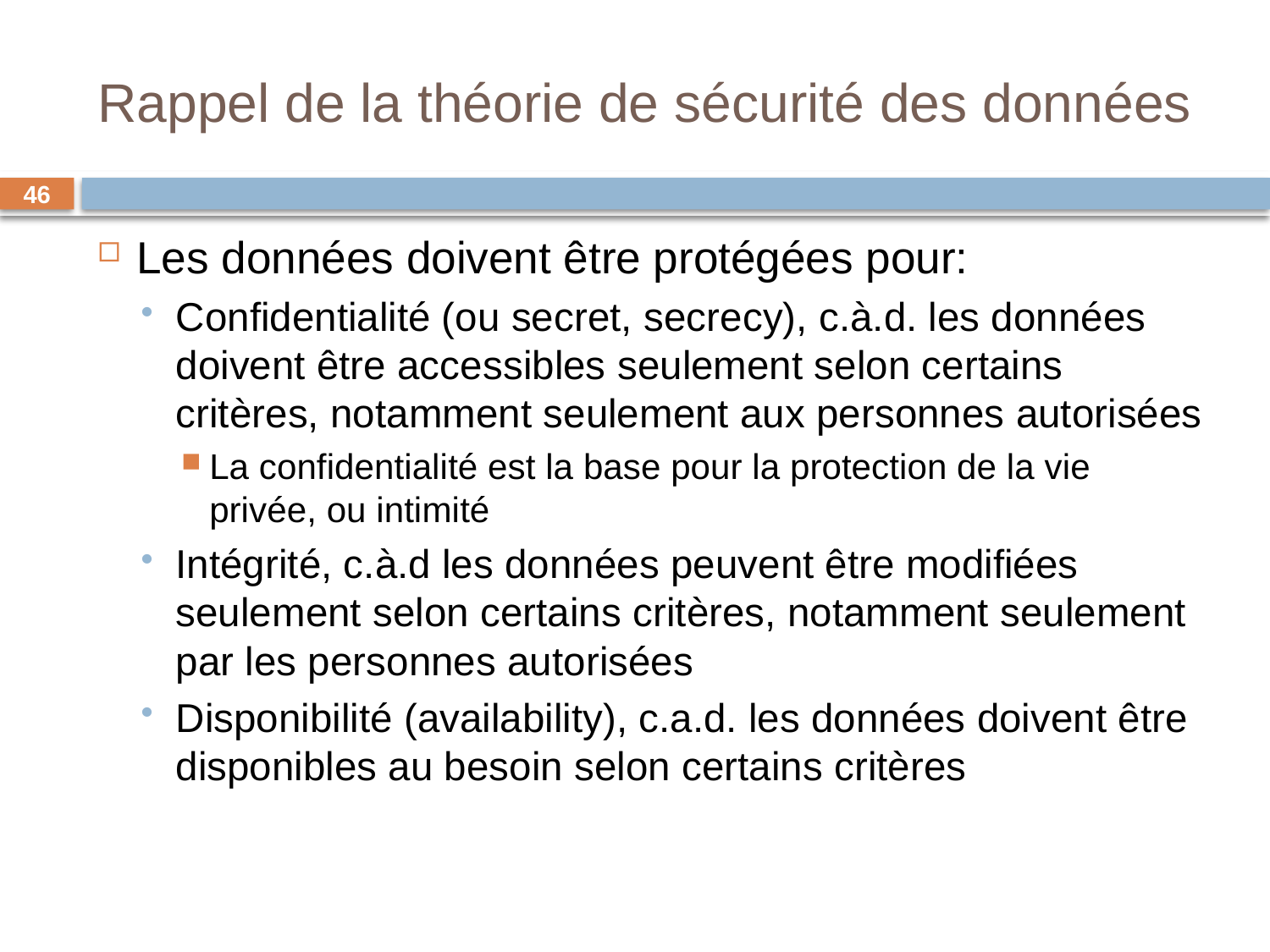

# Rappel de la théorie de sécurité des données
46
Les données doivent être protégées pour:
Confidentialité (ou secret, secrecy), c.à.d. les données doivent être accessibles seulement selon certains critères, notamment seulement aux personnes autorisées
La confidentialité est la base pour la protection de la vie privée, ou intimité
Intégrité, c.à.d les données peuvent être modifiées seulement selon certains critères, notamment seulement par les personnes autorisées
Disponibilité (availability), c.a.d. les données doivent être disponibles au besoin selon certains critères